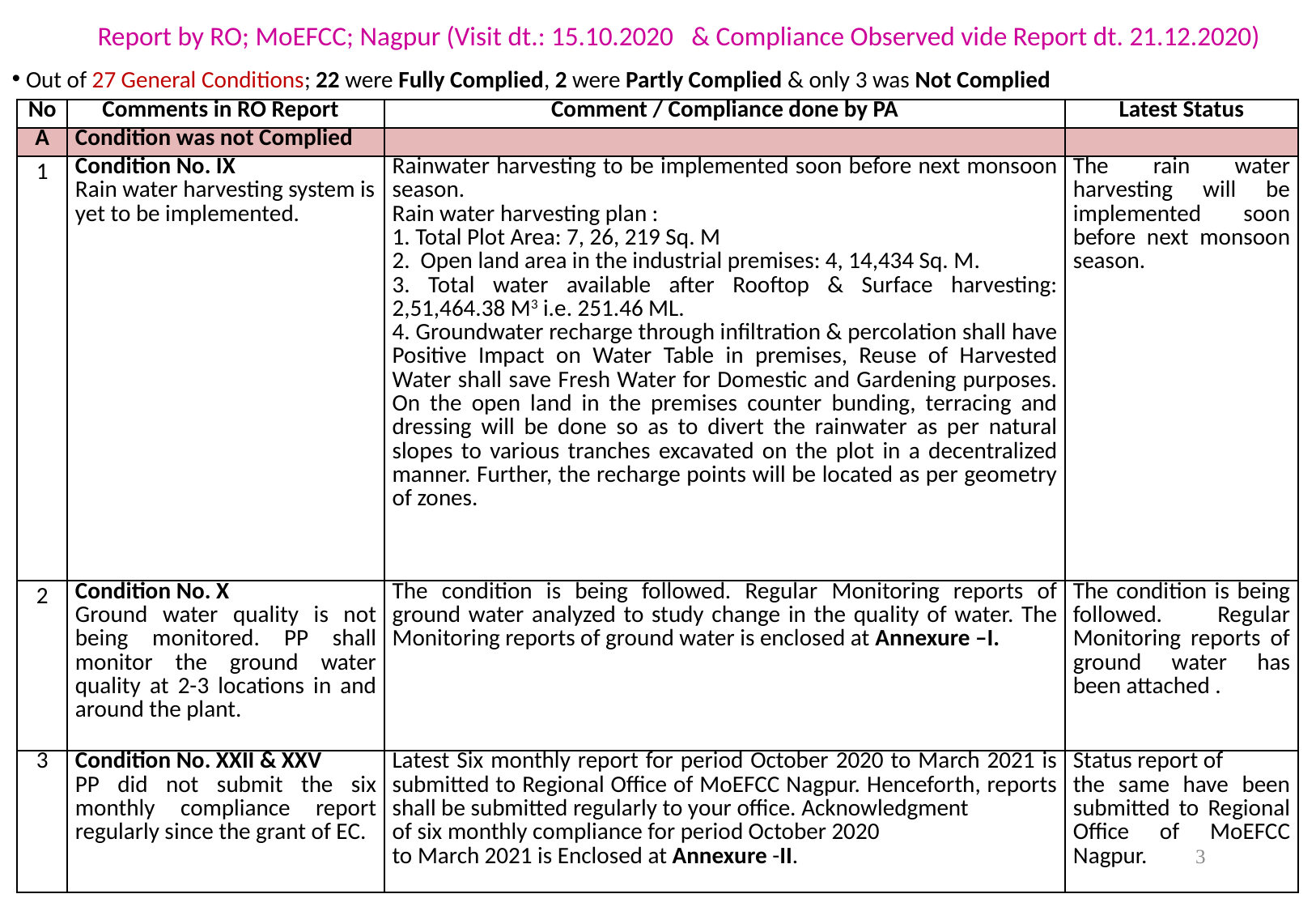

Report by RO; MoEFCC; Nagpur (Visit dt.: 15.10.2020   & Compliance Observed vide Report dt. 21.12.2020)
Out of 27 General Conditions; 22 were Fully Complied, 2 were Partly Complied & only 3 was Not Complied
| No | Comments in RO Report | Comment / Compliance done by PA | Latest Status |
| --- | --- | --- | --- |
| A | Condition was not Complied |  |  |
| 1 | Condition No. IX Rain water harvesting system is yet to be implemented. | Rainwater harvesting to be implemented soon before next monsoon season. Rain water harvesting plan : 1. Total Plot Area: 7, 26, 219 Sq. M 2. Open land area in the industrial premises: 4, 14,434 Sq. M. 3. Total water available after Rooftop & Surface harvesting: 2,51,464.38 M3 i.e. 251.46 ML. 4. Groundwater recharge through infiltration & percolation shall have Positive Impact on Water Table in premises, Reuse of Harvested Water shall save Fresh Water for Domestic and Gardening purposes. On the open land in the premises counter bunding, terracing and dressing will be done so as to divert the rainwater as per natural slopes to various tranches excavated on the plot in a decentralized manner. Further, the recharge points will be located as per geometry of zones. | The rain water harvesting will be implemented soon before next monsoon season. |
| 2 | Condition No. X Ground water quality is not being monitored. PP shall monitor the ground water quality at 2-3 locations in and around the plant. | The condition is being followed. Regular Monitoring reports of ground water analyzed to study change in the quality of water. The Monitoring reports of ground water is enclosed at Annexure –I. | The condition is being followed. Regular Monitoring reports of ground water has been attached . |
| 3 | Condition No. XXII & XXV PP did not submit the six monthly compliance report regularly since the grant of EC. | Latest Six monthly report for period October 2020 to March 2021 is submitted to Regional Office of MoEFCC Nagpur. Henceforth, reports shall be submitted regularly to your office. Acknowledgment of six monthly compliance for period October 2020 to March 2021 is Enclosed at Annexure -II. | Status report of the same have been submitted to Regional Office of MoEFCC Nagpur. |
3